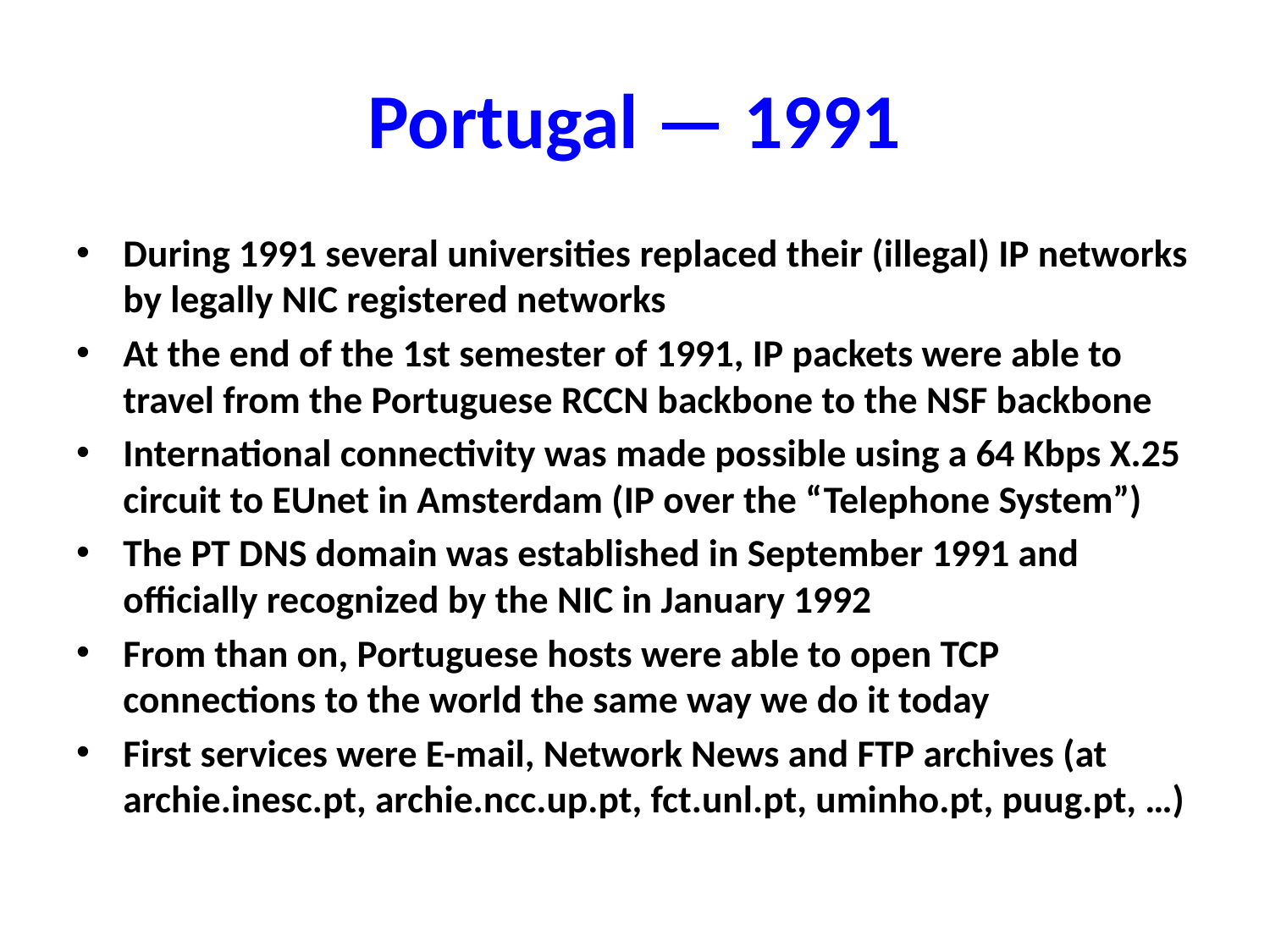

# Portugal — 1991
During 1991 several universities replaced their (illegal) IP networks by legally NIC registered networks
At the end of the 1st semester of 1991, IP packets were able to travel from the Portuguese RCCN backbone to the NSF backbone
International connectivity was made possible using a 64 Kbps X.25 circuit to EUnet in Amsterdam (IP over the “Telephone System”)
The PT DNS domain was established in September 1991 and officially recognized by the NIC in January 1992
From than on, Portuguese hosts were able to open TCP connections to the world the same way we do it today
First services were E-mail, Network News and FTP archives (at archie.inesc.pt, archie.ncc.up.pt, fct.unl.pt, uminho.pt, puug.pt, …)